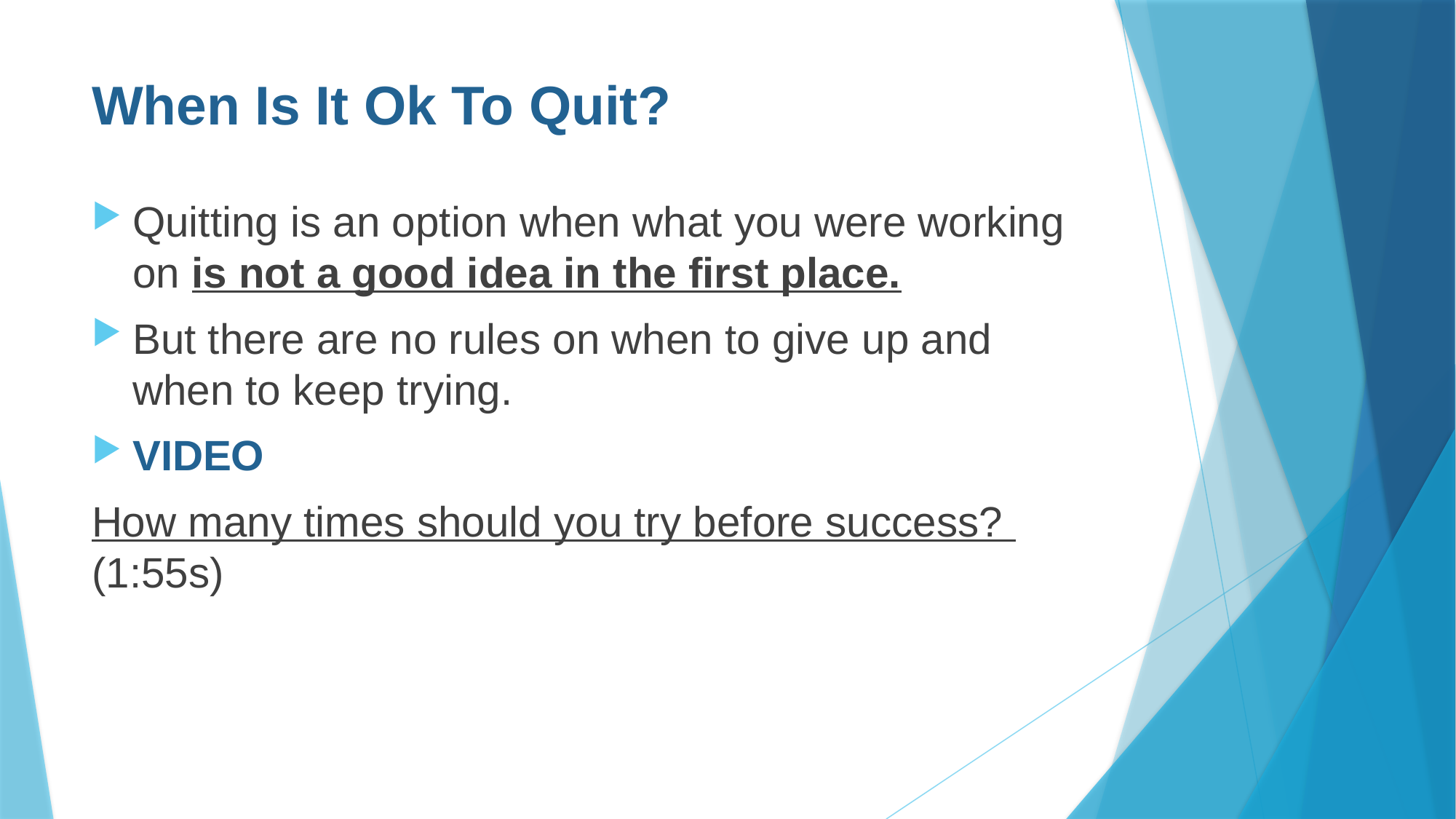

# When Is It Ok To Quit?
Quitting is an option when what you were working on is not a good idea in the first place.
But there are no rules on when to give up and when to keep trying.
VIDEO
How many times should you try before success? (1:55s)